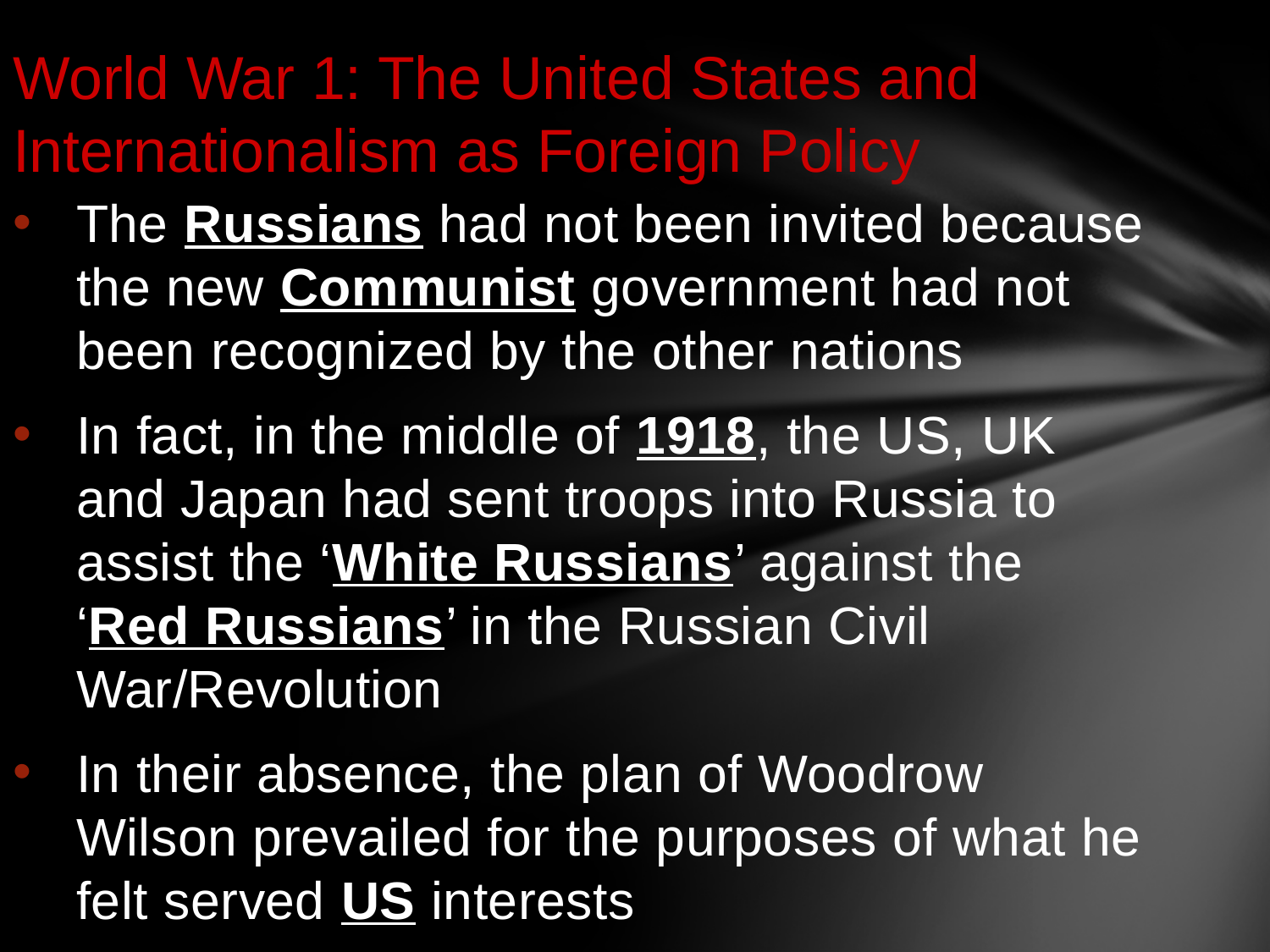

# World War 1: The United States and Internationalism as Foreign Policy
The Russians had not been invited because the new Communist government had not been recognized by the other nations
In fact, in the middle of 1918, the US, UK and Japan had sent troops into Russia to assist the ‘White Russians’ against the ‘Red Russians’ in the Russian Civil War/Revolution
In their absence, the plan of Woodrow Wilson prevailed for the purposes of what he felt served US interests